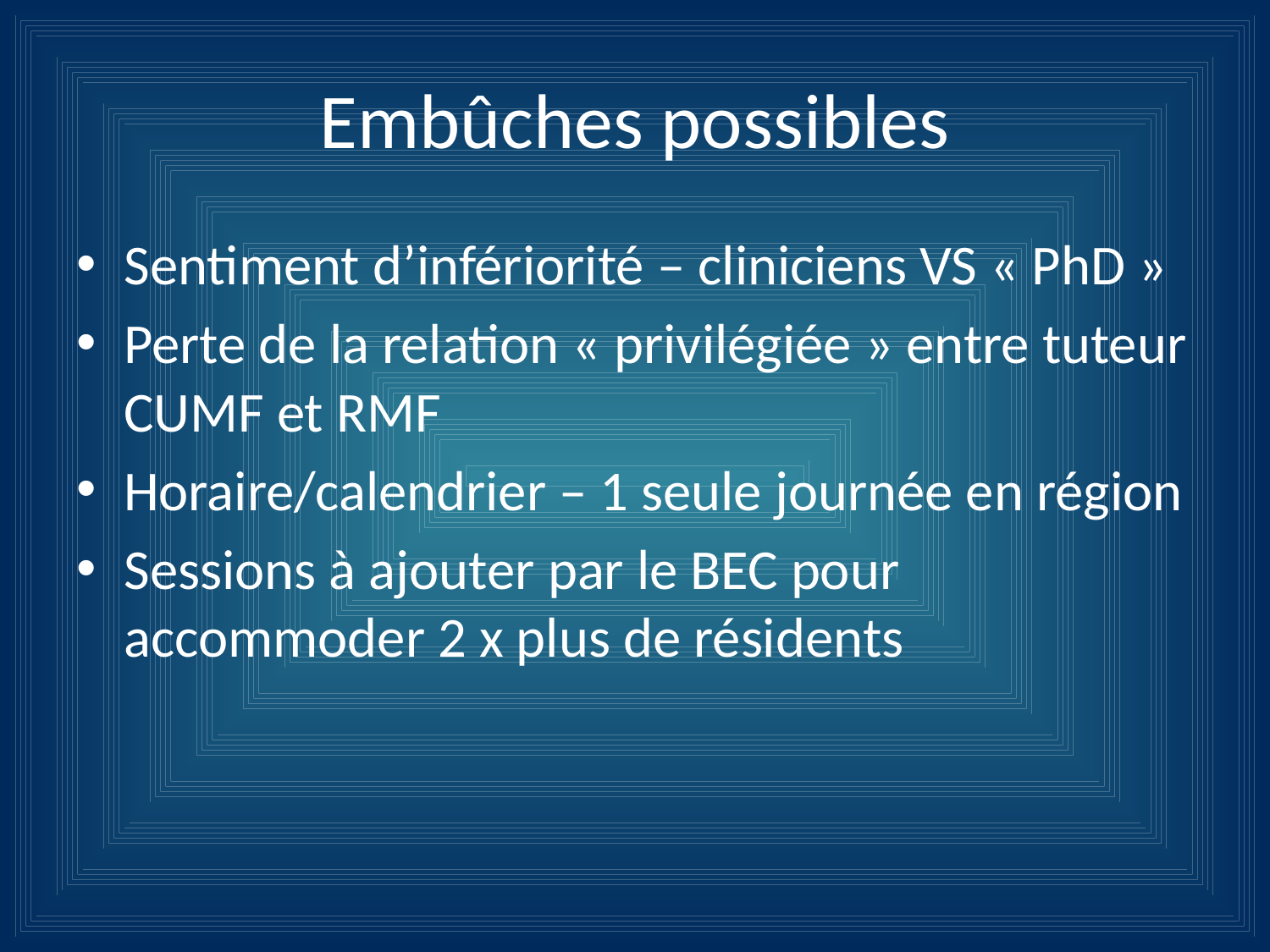

# Embûches possibles
Sentiment d’infériorité – cliniciens VS « PhD »
Perte de la relation « privilégiée » entre tuteur CUMF et RMF
Horaire/calendrier – 1 seule journée en région
Sessions à ajouter par le BEC pour accommoder 2 x plus de résidents